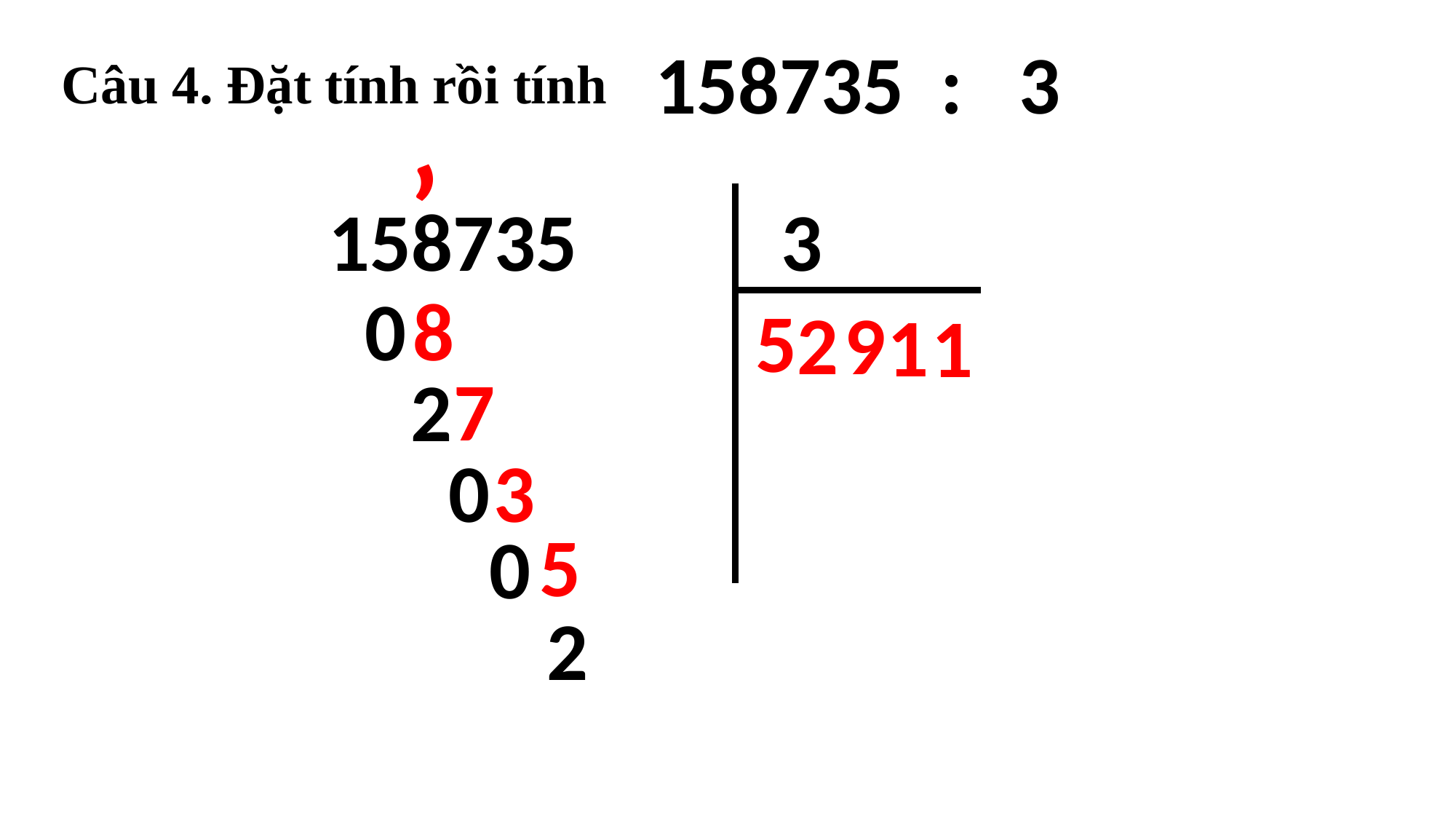

158735  :   3
# Câu 4. Đặt tính rồi tính
‘
158735           3
0
8
5
2
9
1
1
7
2
0
3
5
0
2